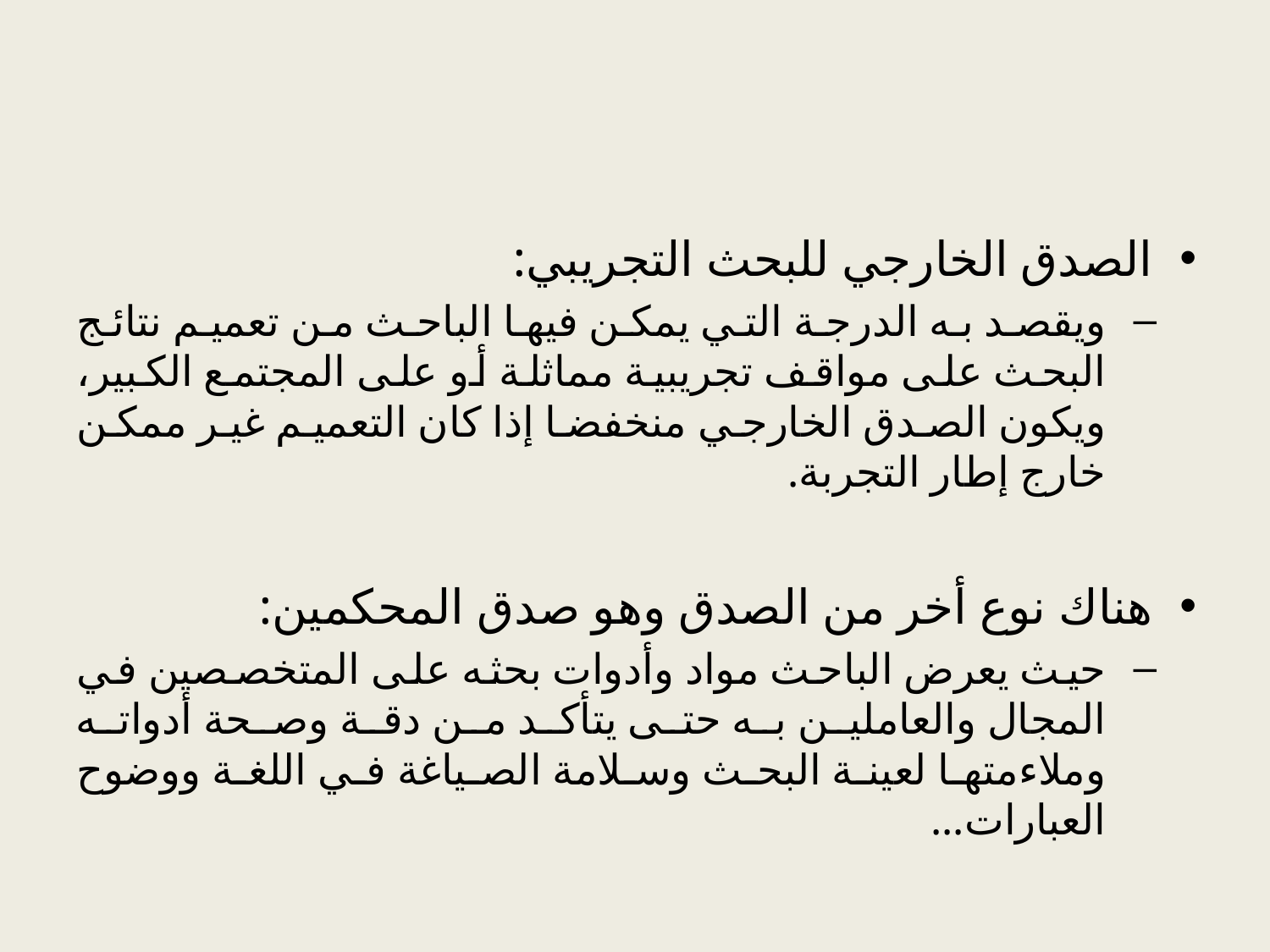

الصدق الخارجي للبحث التجريبي:
ويقصد به الدرجة التي يمكن فيها الباحث من تعميم نتائج البحث على مواقف تجريبية مماثلة أو على المجتمع الكبير، ويكون الصدق الخارجي منخفضا إذا كان التعميم غير ممكن خارج إطار التجربة.

هناك نوع أخر من الصدق وهو صدق المحكمين:
حيث يعرض الباحث مواد وأدوات بحثه على المتخصصين في المجال والعاملين به حتى يتأكد من دقة وصحة أدواته وملاءمتها لعينة البحث وسلامة الصياغة في اللغة ووضوح العبارات...